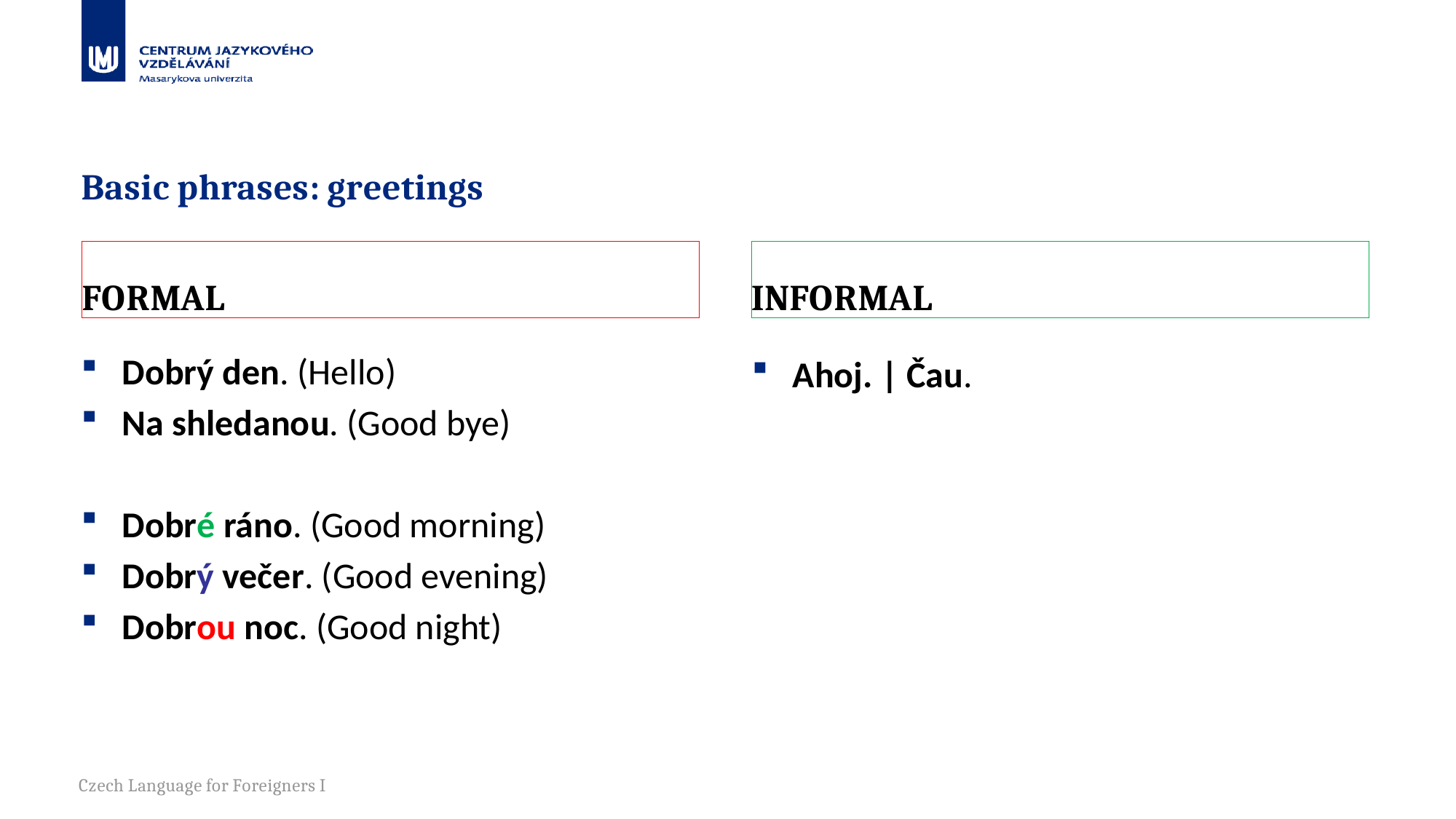

# Basic phrases: greetings
FORMAL
INFORMAL
Dobrý den. (Hello)
Na shledanou. (Good bye)

Dobré ráno. (Good morning)
Dobrý večer. (Good evening)
Dobrou noc. (Good night)
Ahoj. | Čau.
Czech Language for Foreigners I